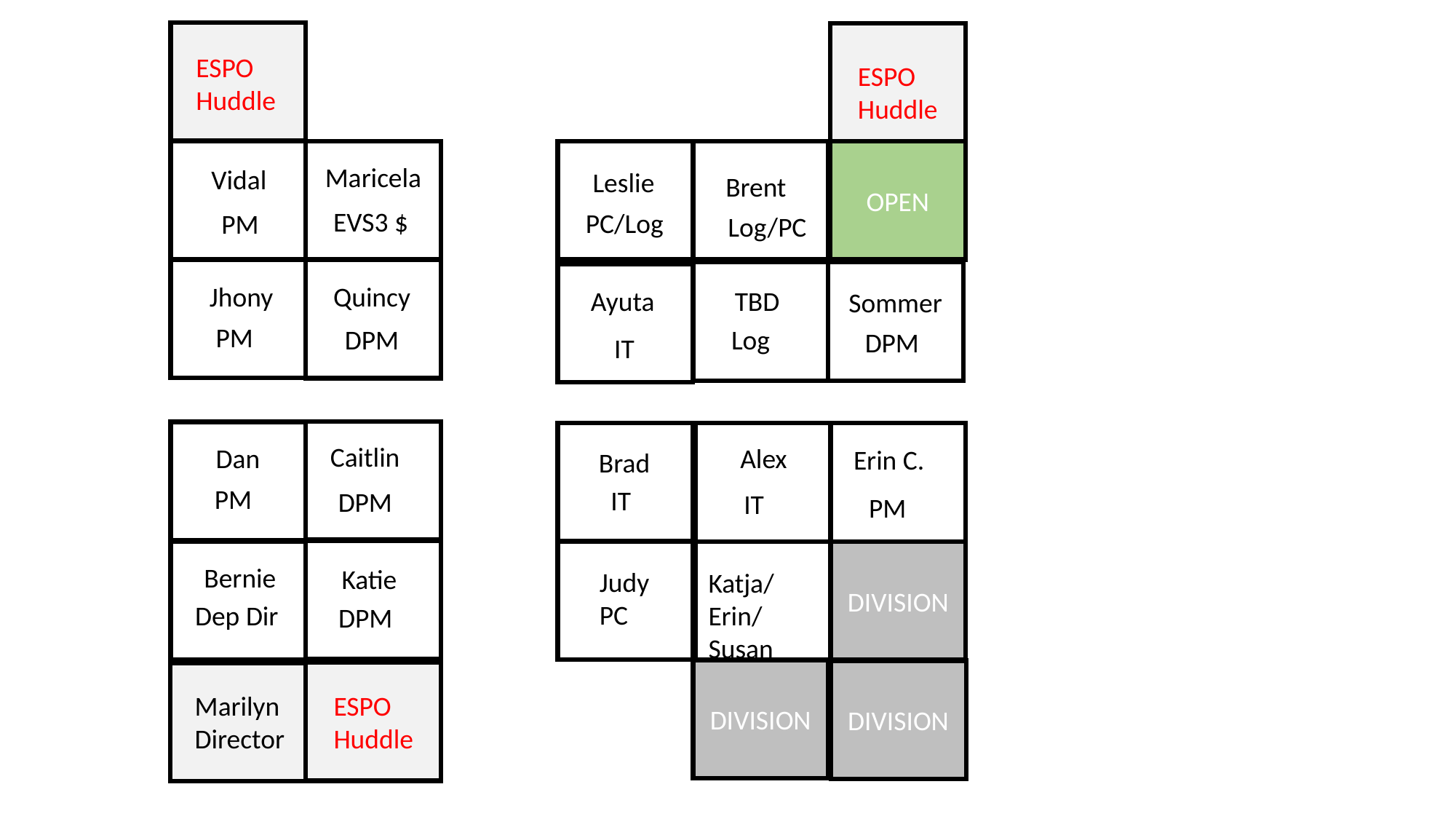

ESPO
Huddle
ESPO
Huddle

OPEN
Maricela
Vidal
Leslie
Brent
EVS3 $
PC/Log
PM
Log/PC

Jhony
Quincy
Ayuta
TBD
Sommer
PM
Log
DPM
DPM
IT

Caitlin
Dan
Alex
Erin C.
Brad
PM
IT
DPM
IT
PM

DIVISION
Bernie
Katie
Judy
PC

Katja/Erin/Susan

Dep Dir
DPM
DIVISION
DIVISION

Marilyn
Director
ESPO
Huddle